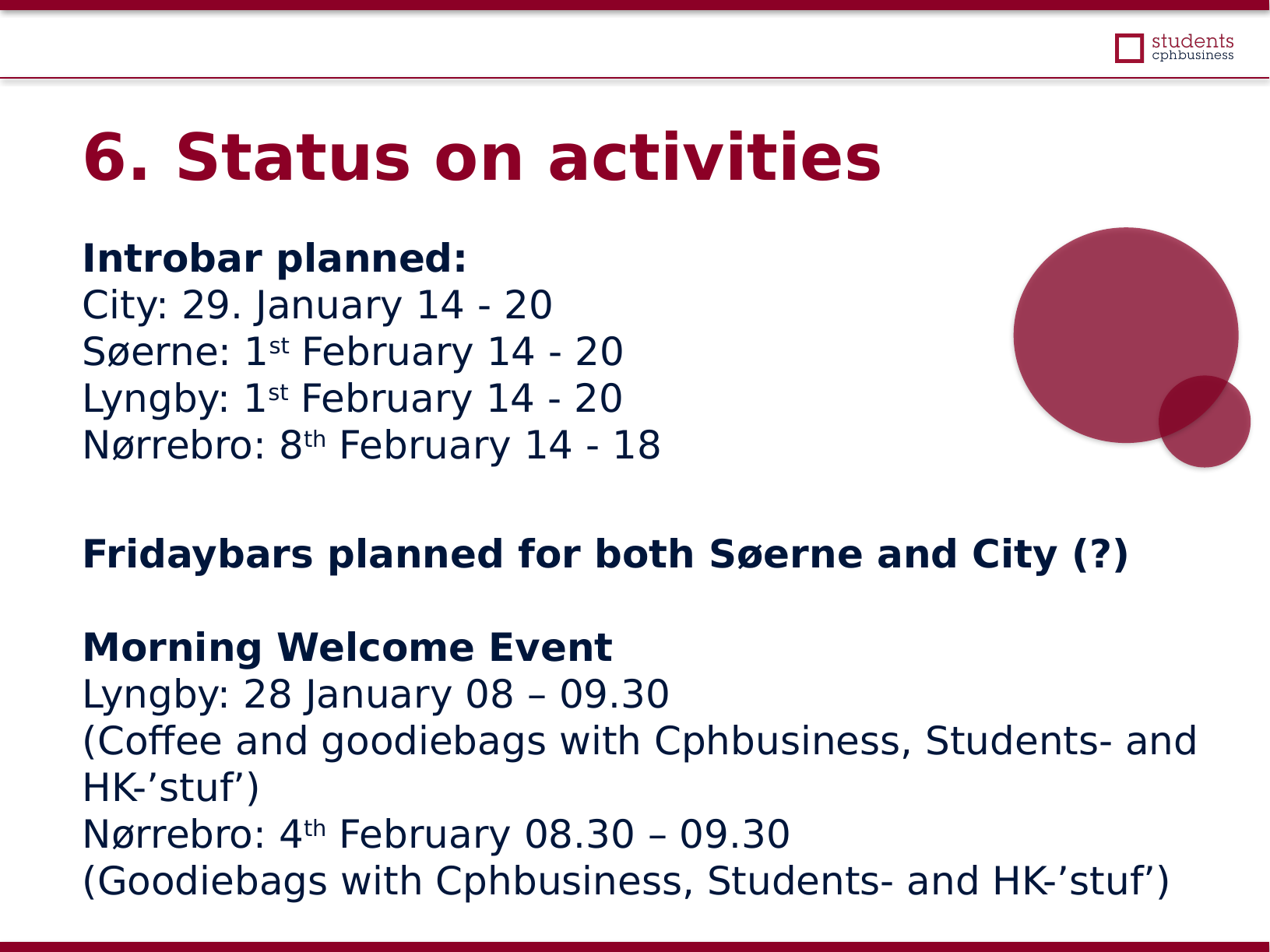

6. Status on activities
Introbar planned:
City: 29. January 14 - 20
Søerne: 1st February 14 - 20
Lyngby: 1st February 14 - 20
Nørrebro: 8th February 14 - 18

Fridaybars planned for both Søerne and City (?)
Morning Welcome Event
Lyngby: 28 January 08 – 09.30
(Coffee and goodiebags with Cphbusiness, Students- and HK-’stuf’)
Nørrebro: 4th February 08.30 – 09.30
(Goodiebags with Cphbusiness, Students- and HK-’stuf’)